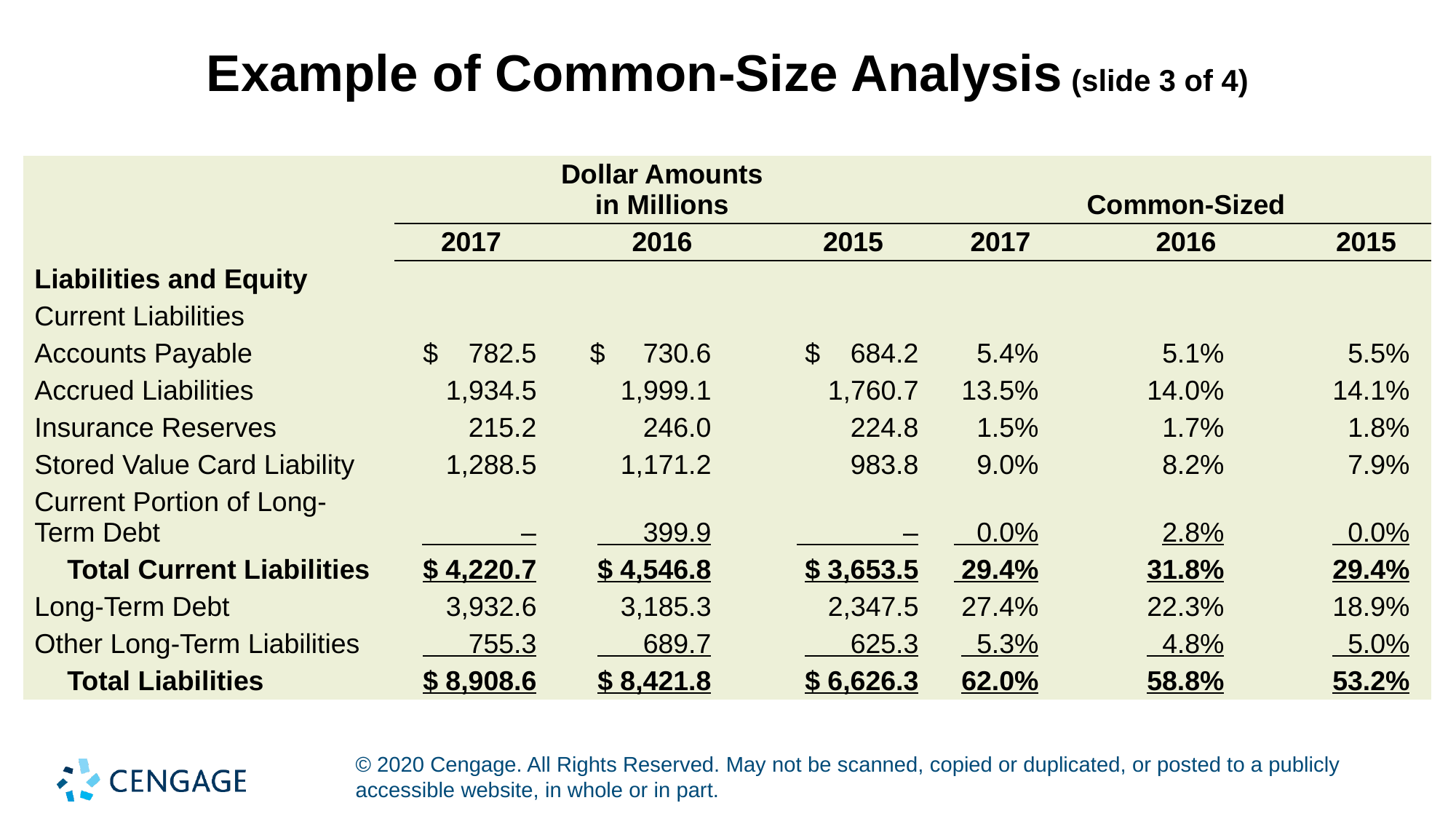

# Example of Common-Size Analysis (slide 3 of 4)
|  |  | Dollar Amounts in Millions |  |  | Common-Sized |  |
| --- | --- | --- | --- | --- | --- | --- |
|  | 2017 | 2016 | 2015 | 2017 | 2016 | 2015 |
| Liabilities and Equity |  |  |  |  |  |  |
| Current Liabilities |  |  |  |  |  |  |
| Accounts Payable | $ 782.5 | $ 730.6 | $ 684.2 | 5.4% | 5.1% | 5.5% |
| Accrued Liabilities | 1,934.5 | 1,999.1 | 1,760.7 | 13.5% | 14.0% | 14.1% |
| Insurance Reserves | 215.2 | 246.0 | 224.8 | 1.5% | 1.7% | 1.8% |
| Stored Value Card Liability | 1,288.5 | 1,171.2 | 983.8 | 9.0% | 8.2% | 7.9% |
| Current Portion of Long-Term Debt | – | 399.9 | – | 0.0% | 2.8% | 0.0% |
| Total Current Liabilities | $ 4,220.7 | $ 4,546.8 | $ 3,653.5 | 29.4% | 31.8% | 29.4% |
| Long-Term Debt | 3,932.6 | 3,185.3 | 2,347.5 | 27.4% | 22.3% | 18.9% |
| Other Long-Term Liabilities | 755.3 | 689.7 | 625.3 | 5.3% | 4.8% | 5.0% |
| Total Liabilities | $ 8,908.6 | $ 8,421.8 | $ 6,626.3 | 62.0% | 58.8% | 53.2% |